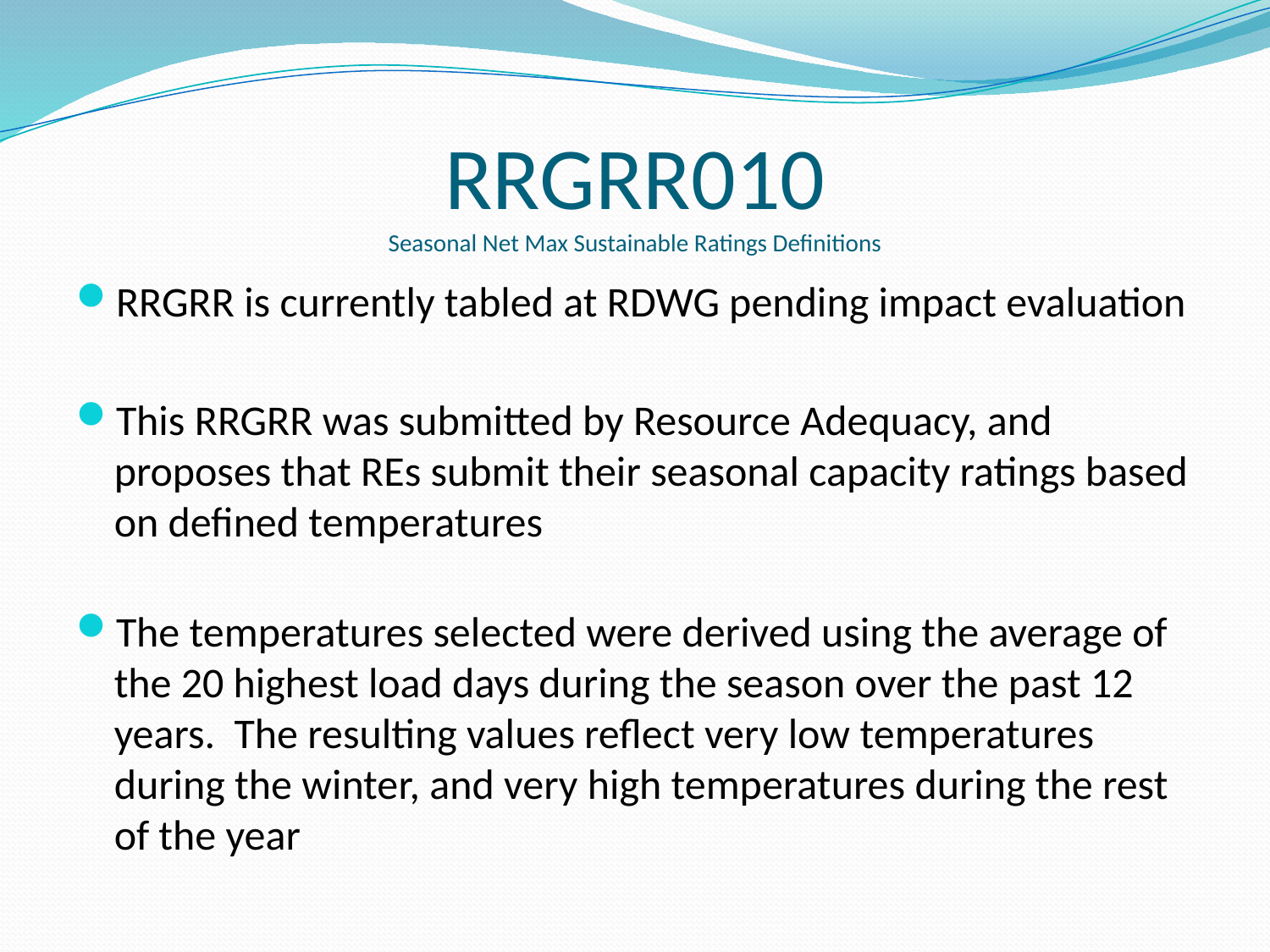

# RRGRR010 Seasonal Net Max Sustainable Ratings Definitions
RRGRR is currently tabled at RDWG pending impact evaluation

This RRGRR was submitted by Resource Adequacy, and proposes that REs submit their seasonal capacity ratings based on defined temperatures
The temperatures selected were derived using the average of the 20 highest load days during the season over the past 12 years.  The resulting values reflect very low temperatures during the winter, and very high temperatures during the rest of the year